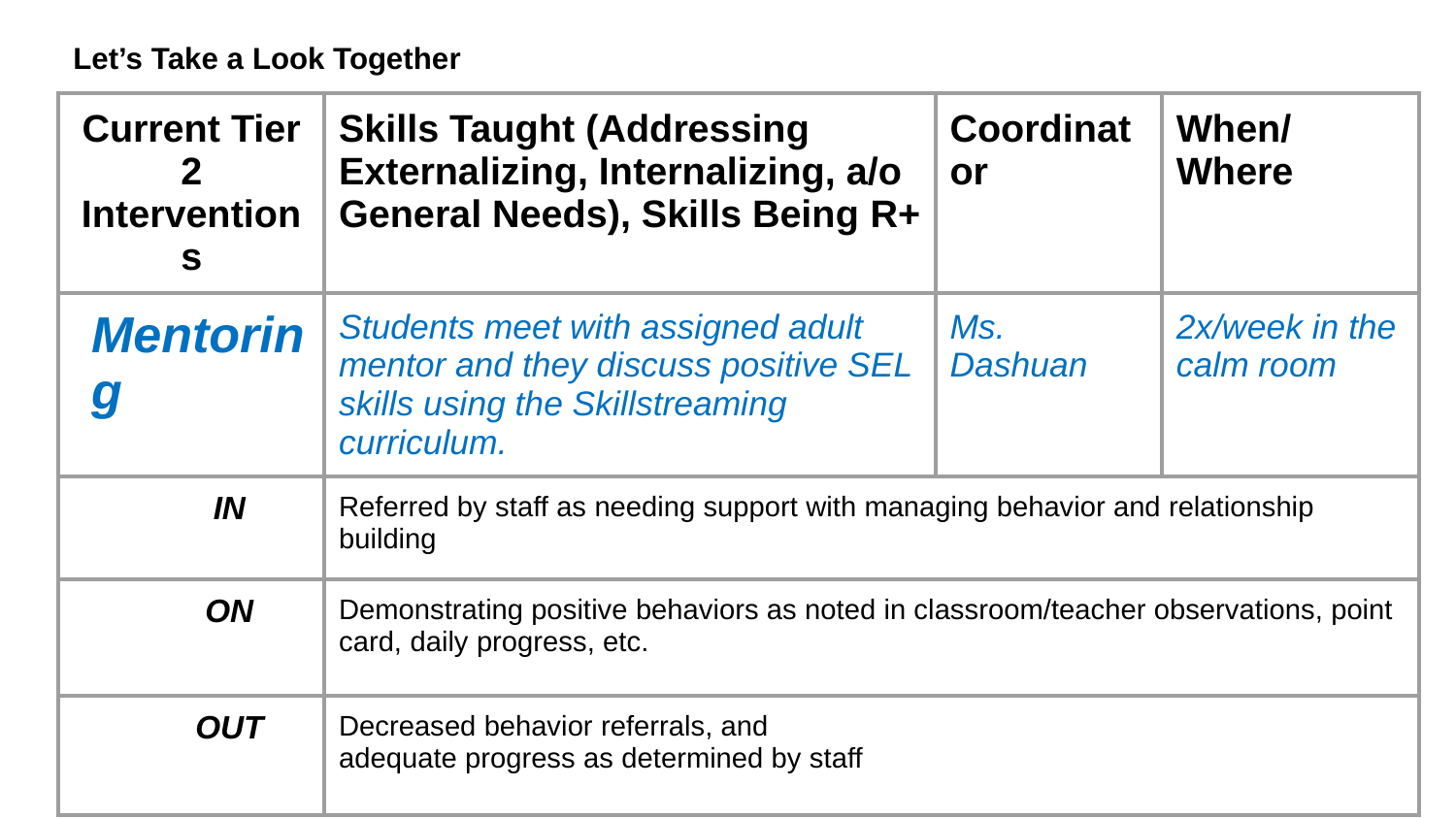

Let’s Take a Look Together
| Current Tier 2 Interventions | Skills Taught (Addressing Externalizing, Internalizing, a/o General Needs), Skills Being R+ | Coordinator | When/ Where |
| --- | --- | --- | --- |
| Mentoring | Students meet with assigned adult mentor and they discuss positive SEL skills using the Skillstreaming curriculum. | Ms. Dashuan | 2x/week in the calm room |
| IN | Referred by staff as needing support with managing behavior and relationship building |  |  |
| ON | Demonstrating positive behaviors as noted in classroom/teacher observations, point card, daily progress, etc. |  |  |
| OUT | Decreased behavior referrals, and adequate progress as determined by staff |  |  |